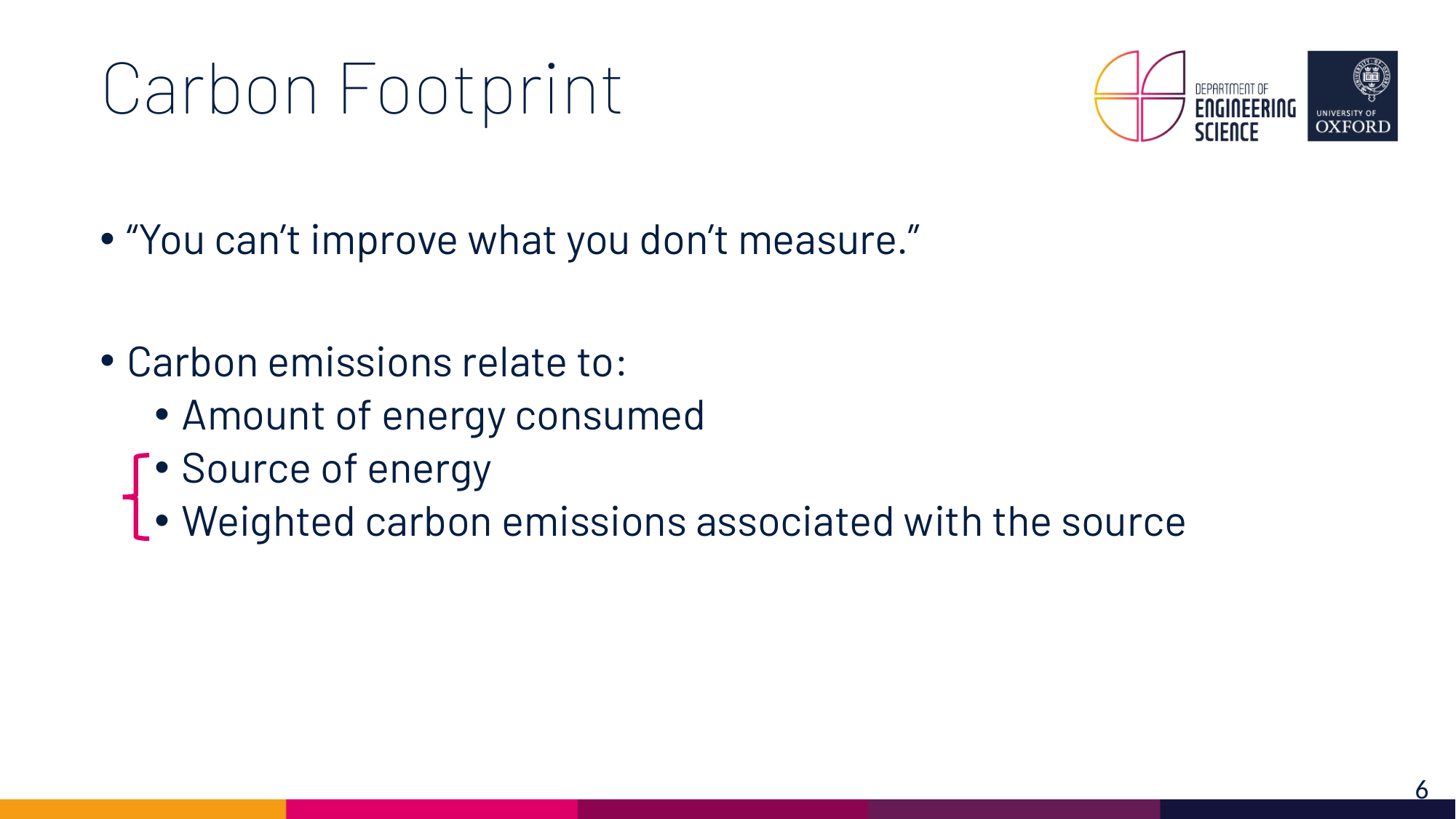

# Carbon Footprint
“You can’t improve what you don’t measure.”

Carbon emissions relate to:
Amount of energy consumed
Source of energy
Weighted carbon emissions associated with the source